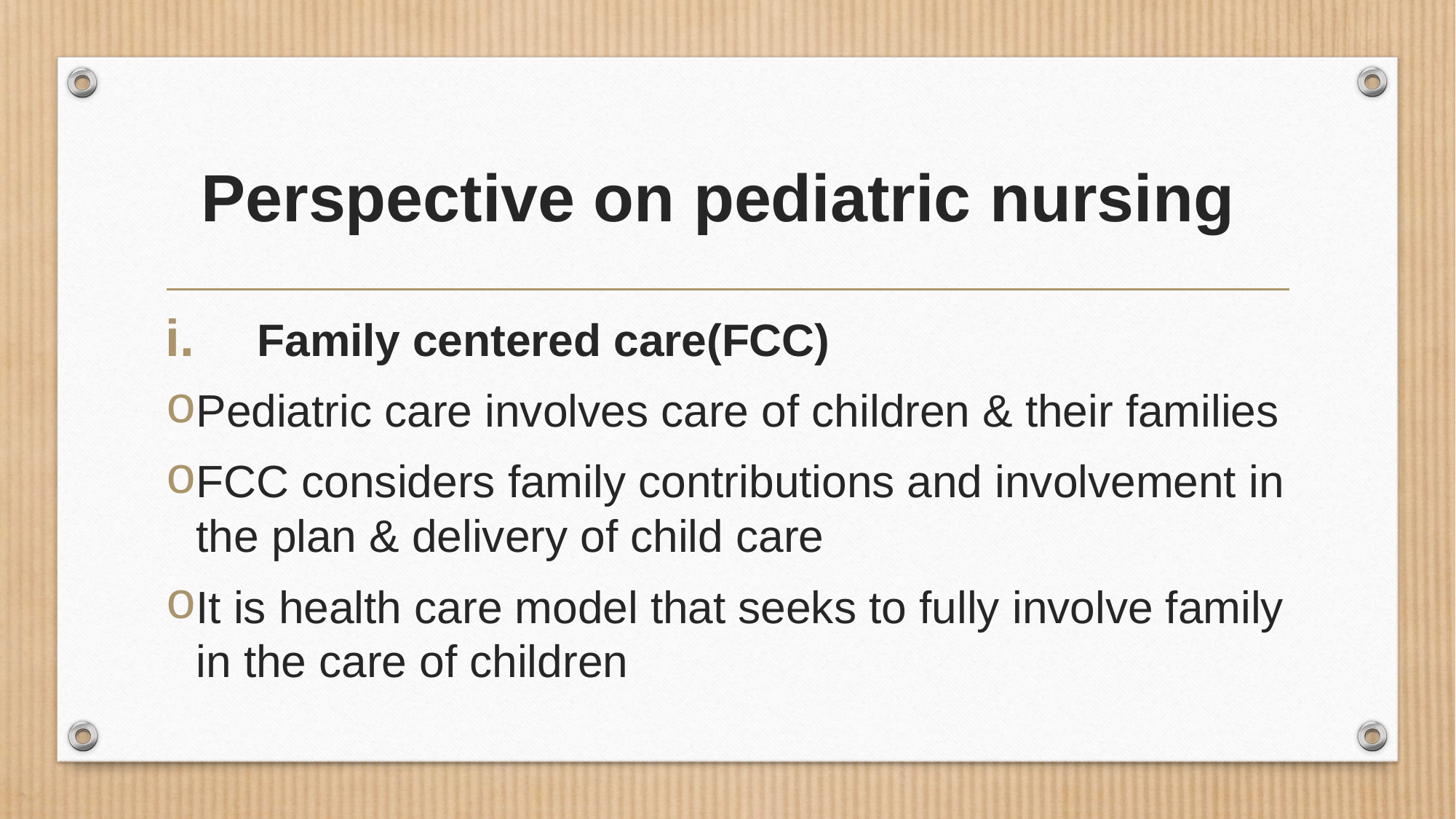

# Perspective on pediatric nursing
Family centered care(FCC)
Pediatric care involves care of children & their families
FCC considers family contributions and involvement in the plan & delivery of child care
It is health care model that seeks to fully involve family in the care of children